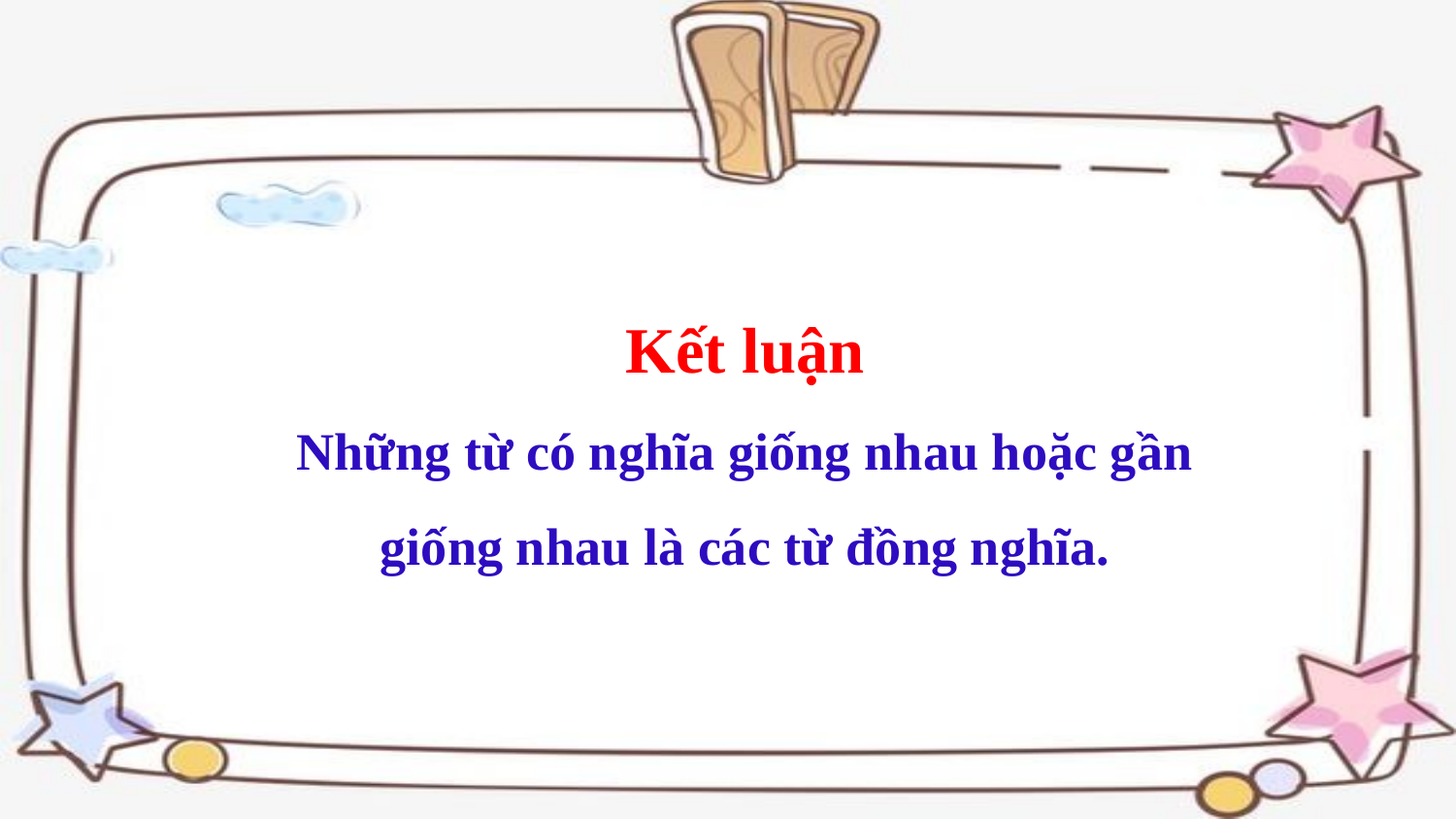

Kết luận
Những từ có nghĩa giống nhau hoặc gần giống nhau là các từ đồng nghĩa.
5